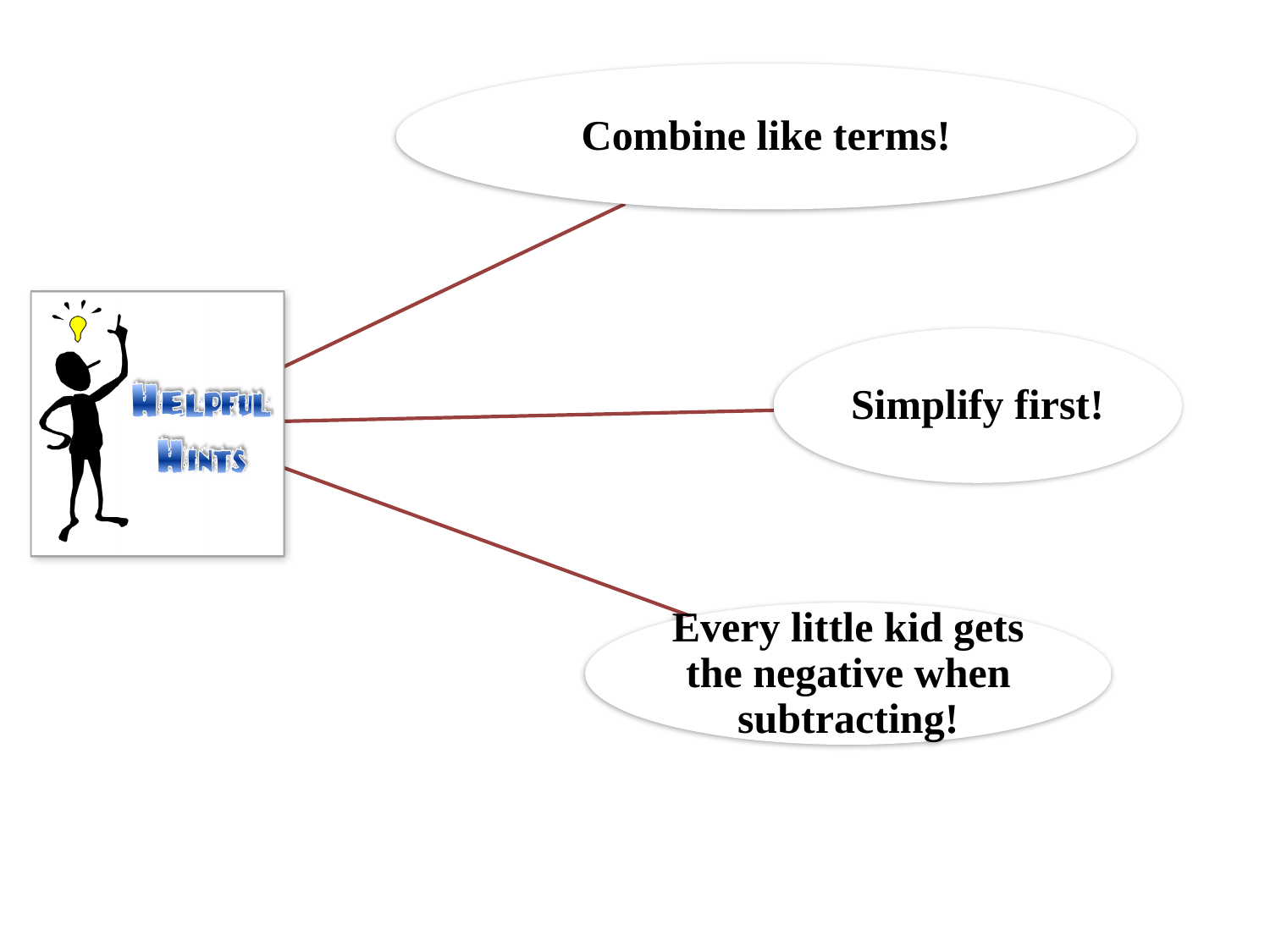

Combine like terms!
Simplify first!
Every little kid gets the negative when subtracting!